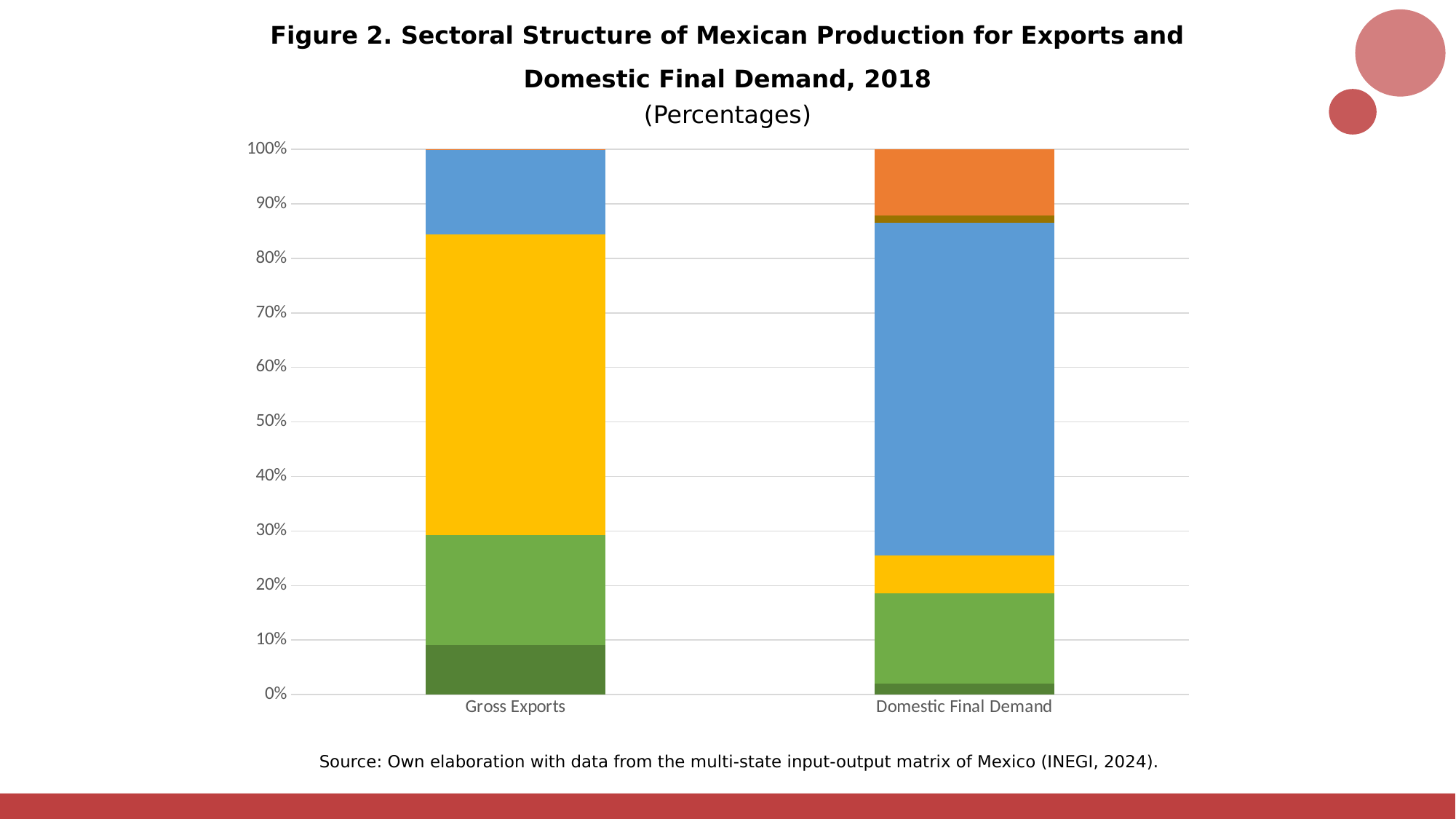

Figure 2. Sectoral Structure of Mexican Production for Exports and Domestic Final Demand, 2018

(Percentages)

### Chart

| Category | Primary Sector | Resource-based Manufacturing | Technology-based Manufacturing | Services | Utilities | Construction |
|---|---|---|---|---|---|---|
| Gross Exports | 9.08429434498491 | 20.179208139641357 | 55.14602306404156 | 15.517039476348387 | 0.048721062572890786 | 0.024713912410882413 |
| Domestic Final Demand | 2.0794884365699544 | 16.454432672790222 | 6.958752055142348 | 61.00184448464271 | 1.340444096363514 | 12.165038254491238 |
Source: Own elaboration with data from the multi-state input-output matrix of Mexico (INEGI, 2024).